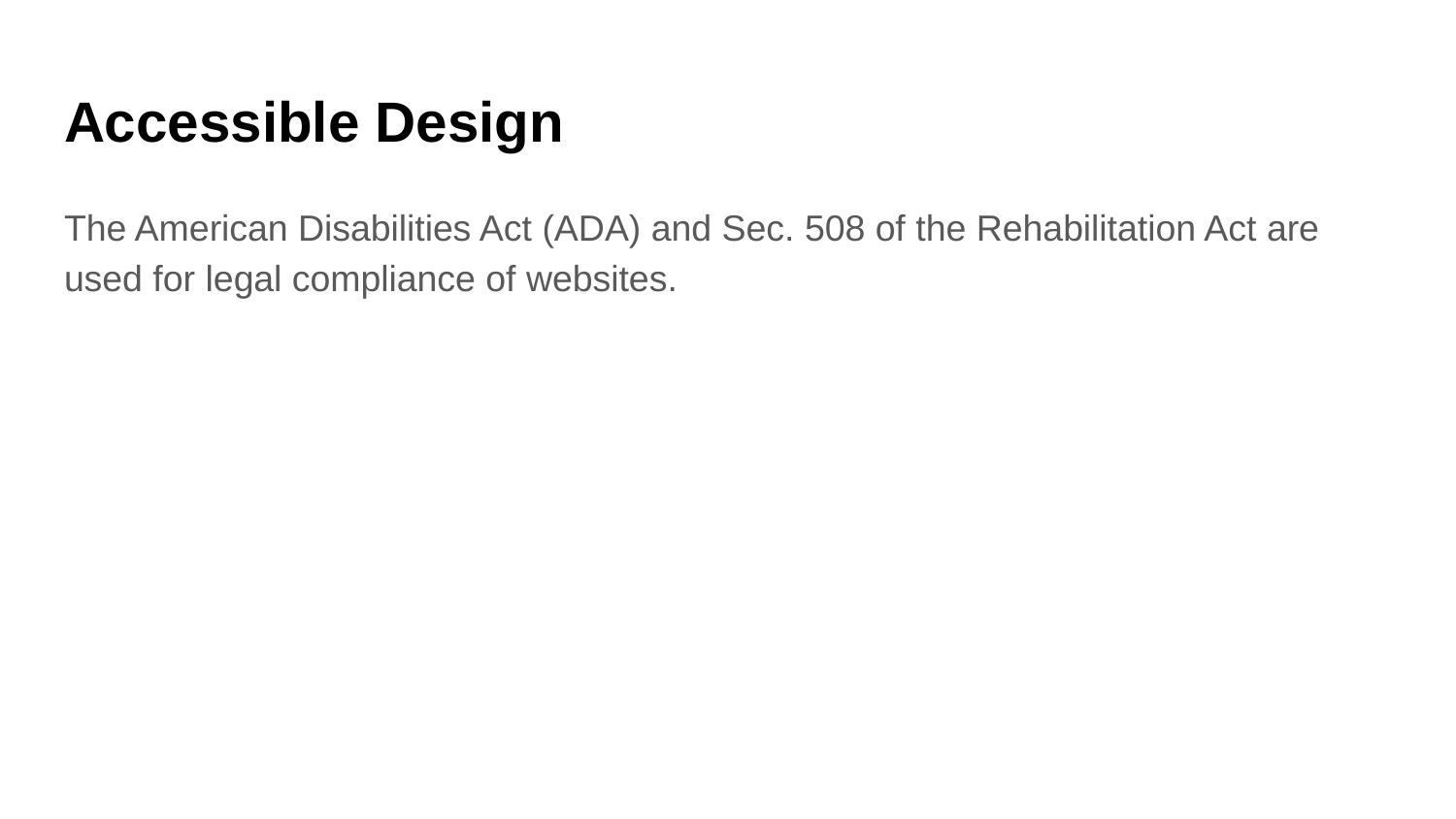

# Accessible Design

The American Disabilities Act (ADA) and Sec. 508 of the Rehabilitation Act are used for legal compliance of websites.